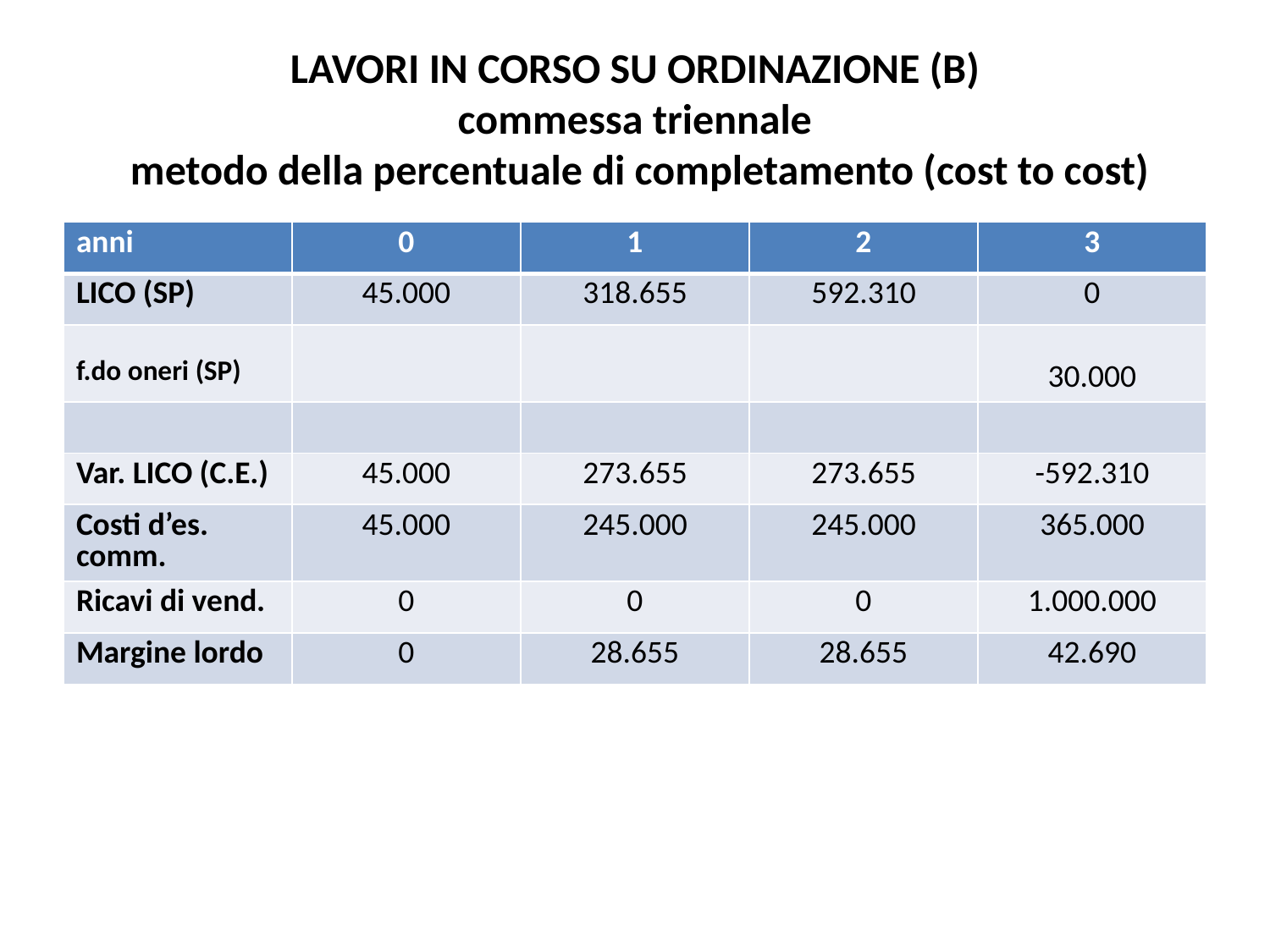

# LAVORI IN CORSO SU ORDINAZIONE (B) commessa triennale metodo della percentuale di completamento (cost to cost)
| anni | 0 | 1 | 2 | 3 |
| --- | --- | --- | --- | --- |
| LICO (SP) | 45.000 | 318.655 | 592.310 | 0 |
| f.do oneri (SP) |  |  |  | 30.000 |
|  |  |  |  |  |
| Var. LICO (C.E.) | 45.000 | 273.655 | 273.655 | -592.310 |
| Costi d’es. comm. | 45.000 | 245.000 | 245.000 | 365.000 |
| Ricavi di vend. | 0 | 0 | 0 | 1.000.000 |
| Margine lordo | 0 | 28.655 | 28.655 | 42.690 |